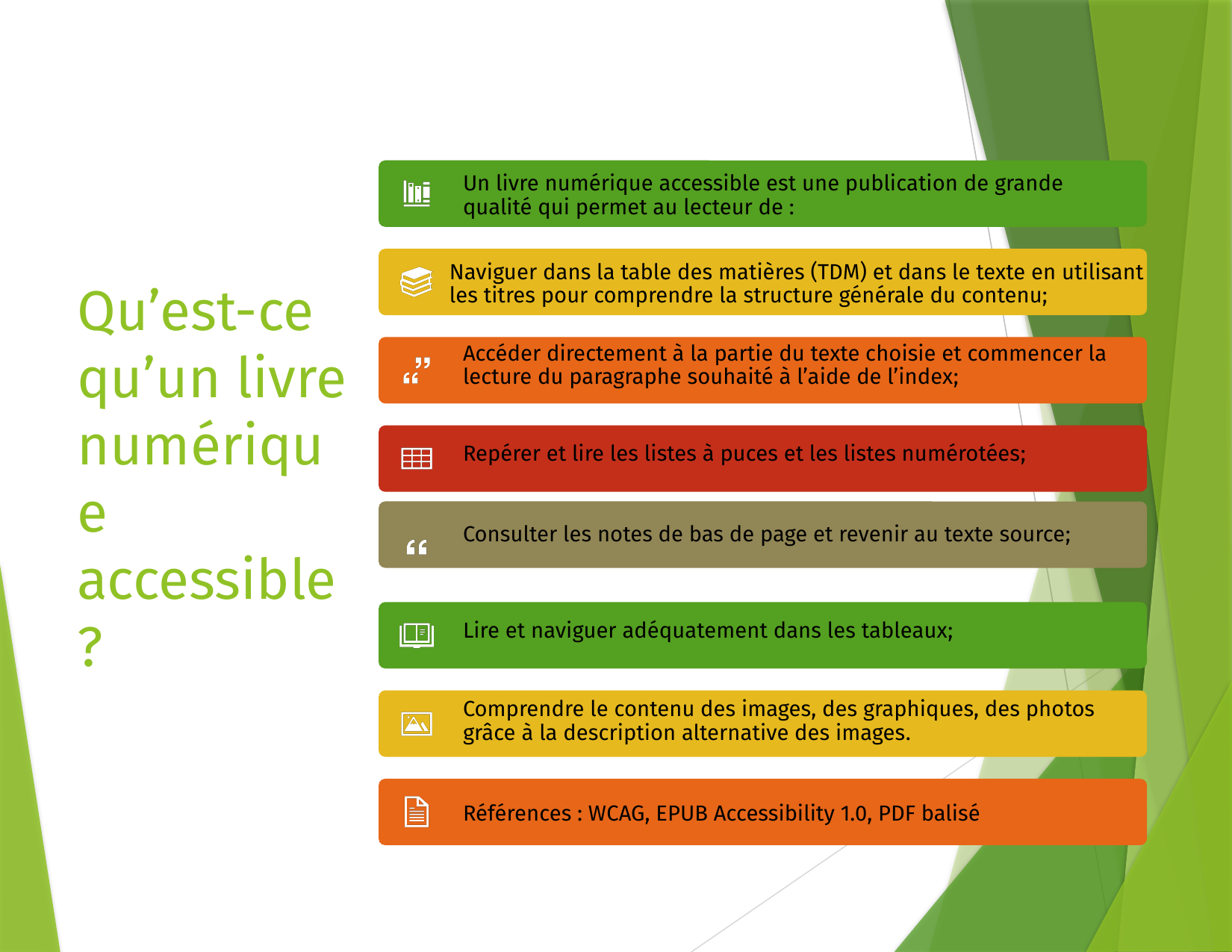

Un livre numérique accessible est une publication de grande qualité qui permet au lecteur de :
Naviguer dans la table des matières (TDM) et dans le texte en utilisant les titres pour comprendre la structure générale du contenu;
Accéder directement à la partie du texte choisie et commencer la lecture du paragraphe souhaité à l’aide de l’index;
Repérer et lire les listes à puces et les listes numérotées;
Consulter les notes de bas de page et revenir au texte source;
Lire et naviguer adéquatement dans les tableaux;
Comprendre le contenu des images, des graphiques, des photos grâce à la description alternative des images.
Références : WCAG, EPUB Accessibility 1.0, PDF balisé
# Qu’est-ce qu’un livre numérique accessible?
www.livrescanadabooks.com